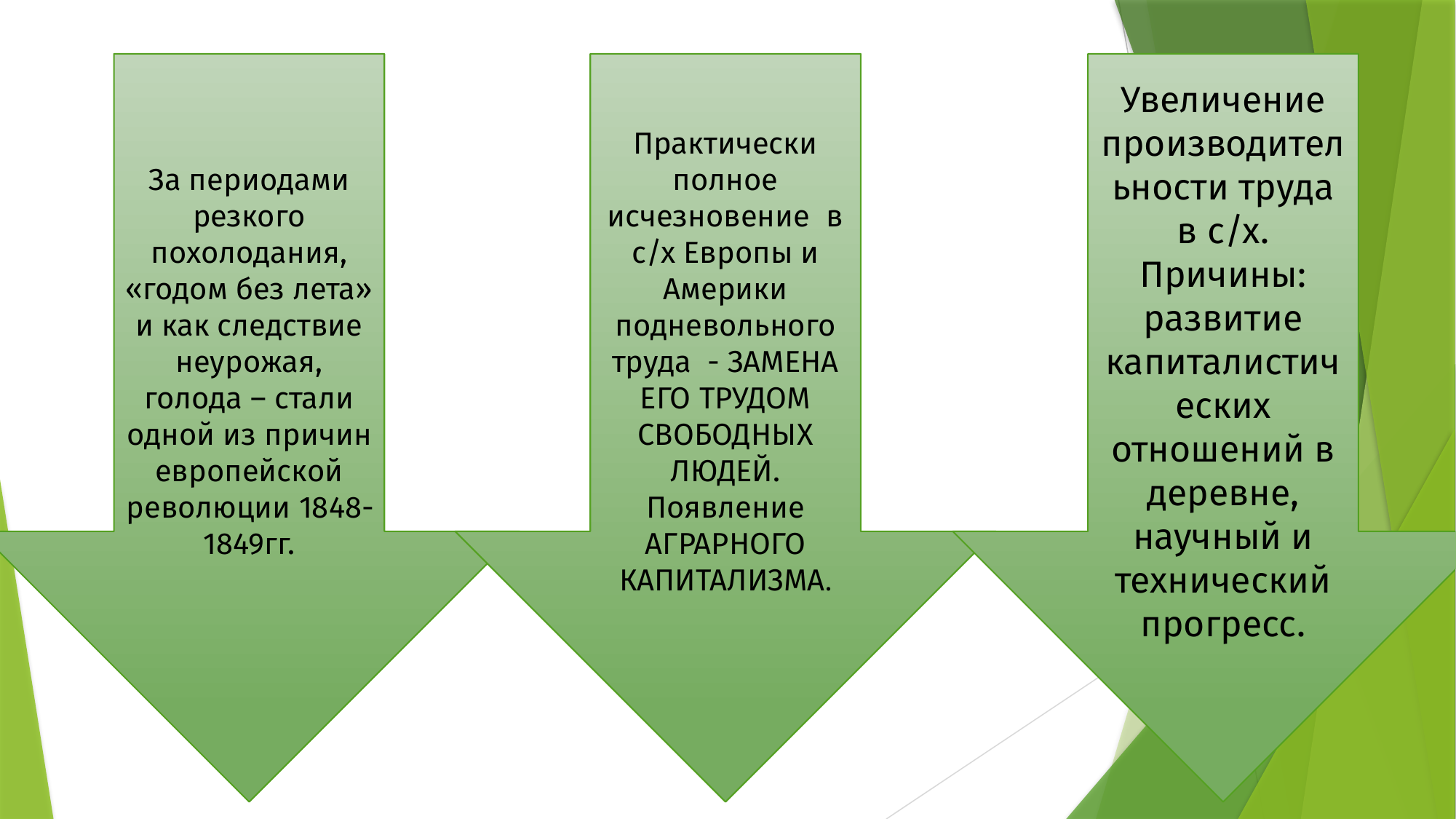

За периодами резкого похолодания, «годом без лета» и как следствие неурожая, голода – стали одной из причин европейской революции 1848-1849гг.
Практически полное исчезновение  в с/х Европы и Америки подневольного труда  - ЗАМЕНА ЕГО ТРУДОМ СВОБОДНЫХ ЛЮДЕЙ. Появление АГРАРНОГО КАПИТАЛИЗМА.
Увеличение производительности труда в с/х. Причины: развитие капиталистических отношений в деревне, научный и технический прогресс.
#